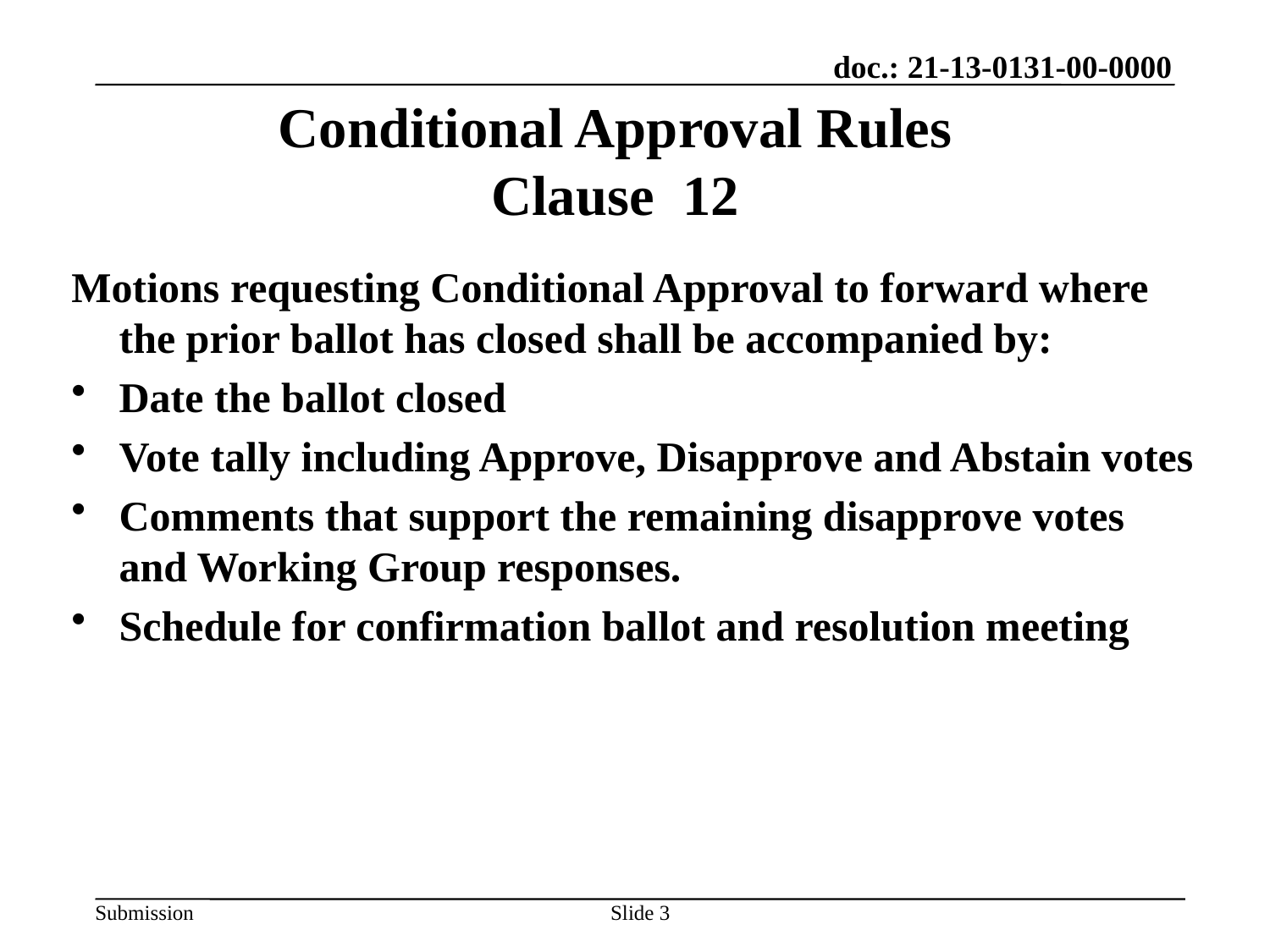

3
# Conditional Approval Rules Clause  12
Motions requesting Conditional Approval to forward where the prior ballot has closed shall be accompanied by:
Date the ballot closed
Vote tally including Approve, Disapprove and Abstain votes
Comments that support the remaining disapprove votes and Working Group responses.
Schedule for confirmation ballot and resolution meeting